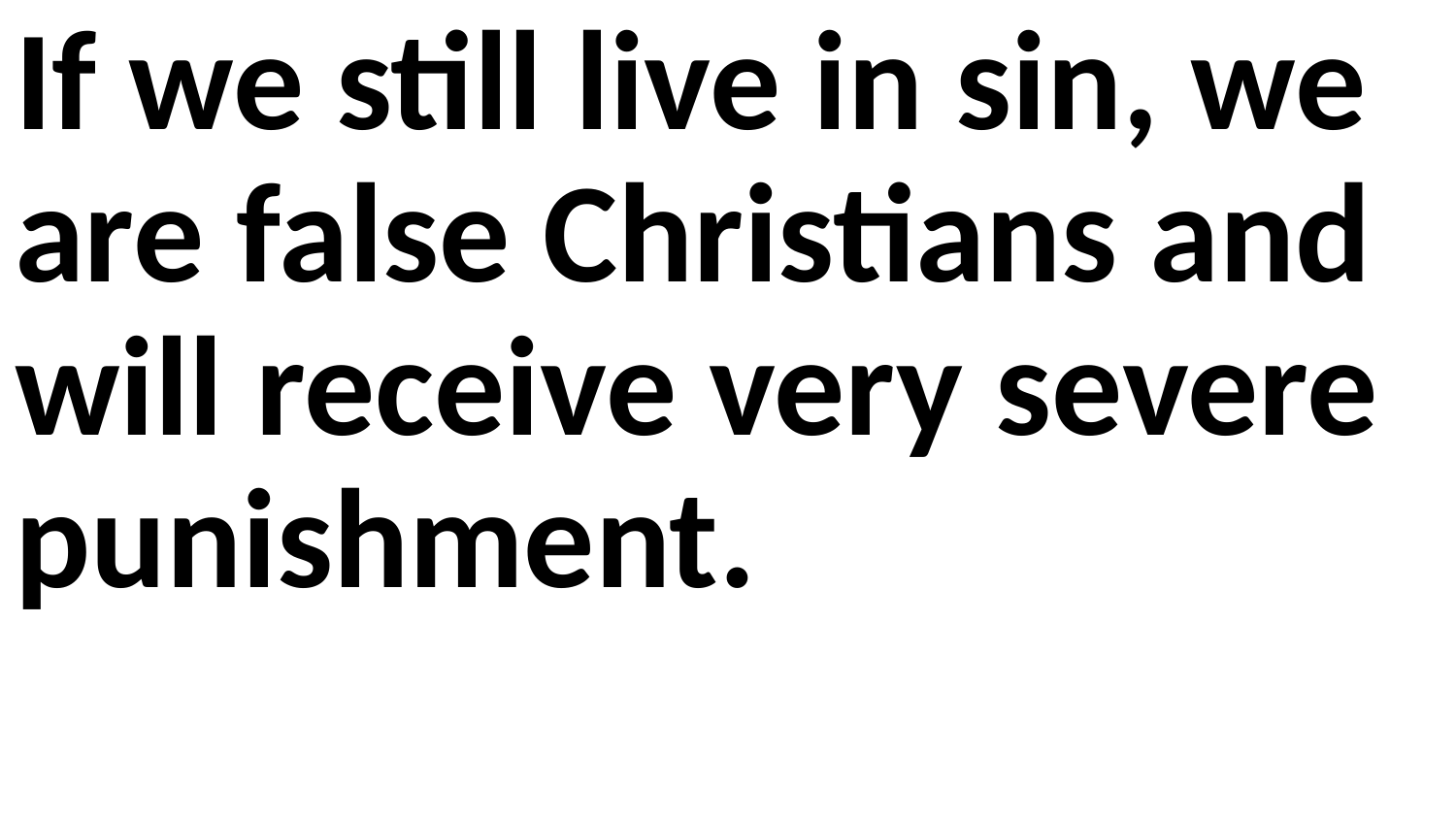

If we still live in sin, we are false Christians and will receive very severe punishment.